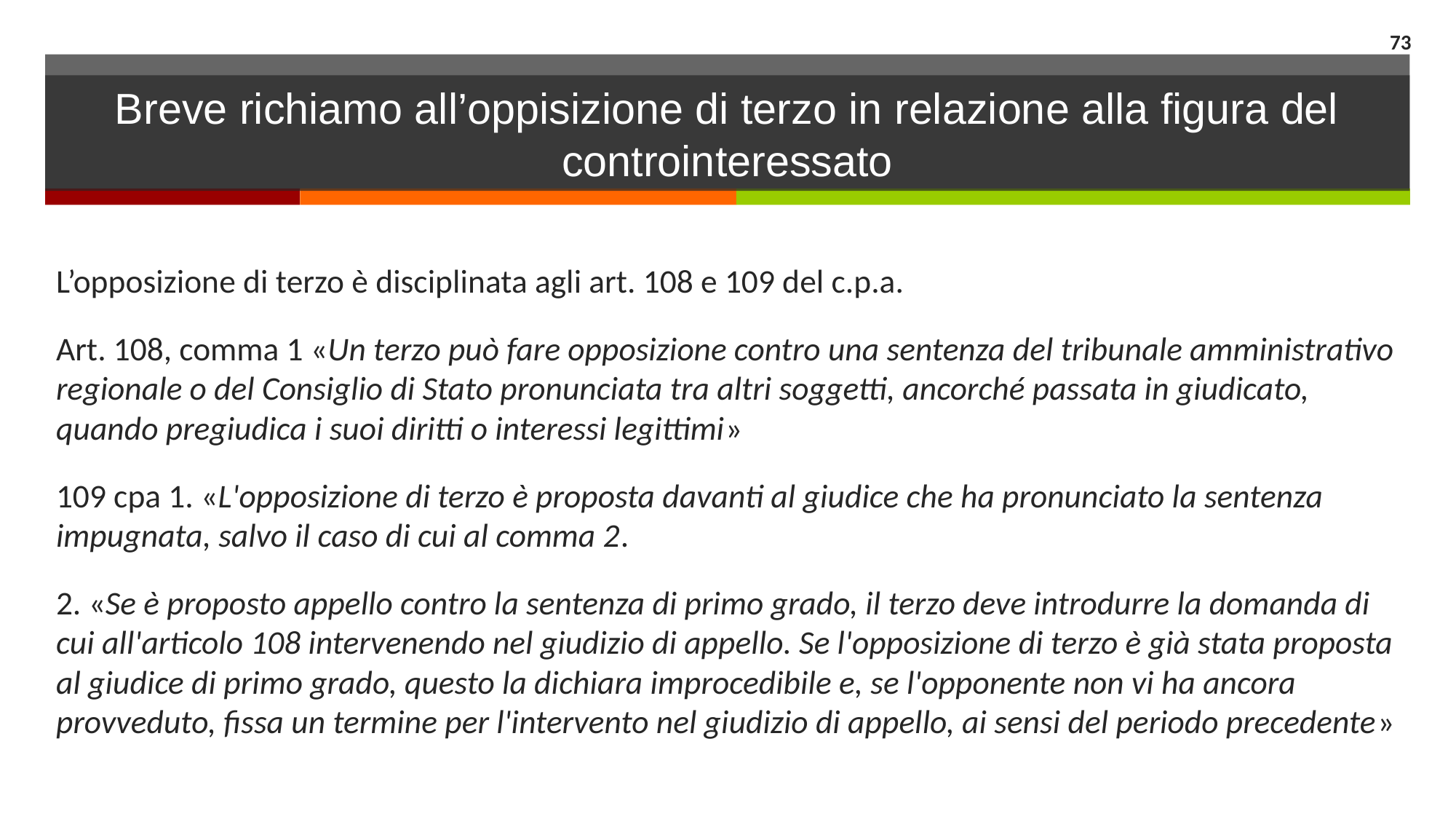

73
# Breve richiamo all’oppisizione di terzo in relazione alla figura del controinteressato
L’opposizione di terzo è disciplinata agli art. 108 e 109 del c.p.a.
Art. 108, comma 1 «Un terzo può fare opposizione contro una sentenza del tribunale amministrativo regionale o del Consiglio di Stato pronunciata tra altri soggetti, ancorché passata in giudicato, quando pregiudica i suoi diritti o interessi legittimi»
109 cpa 1. «L'opposizione di terzo è proposta davanti al giudice che ha pronunciato la sentenza impugnata, salvo il caso di cui al comma 2.
2. «Se è proposto appello contro la sentenza di primo grado, il terzo deve introdurre la domanda di cui all'articolo 108 intervenendo nel giudizio di appello. Se l'opposizione di terzo è già stata proposta al giudice di primo grado, questo la dichiara improcedibile e, se l'opponente non vi ha ancora provveduto, fissa un termine per l'intervento nel giudizio di appello, ai sensi del periodo precedente»